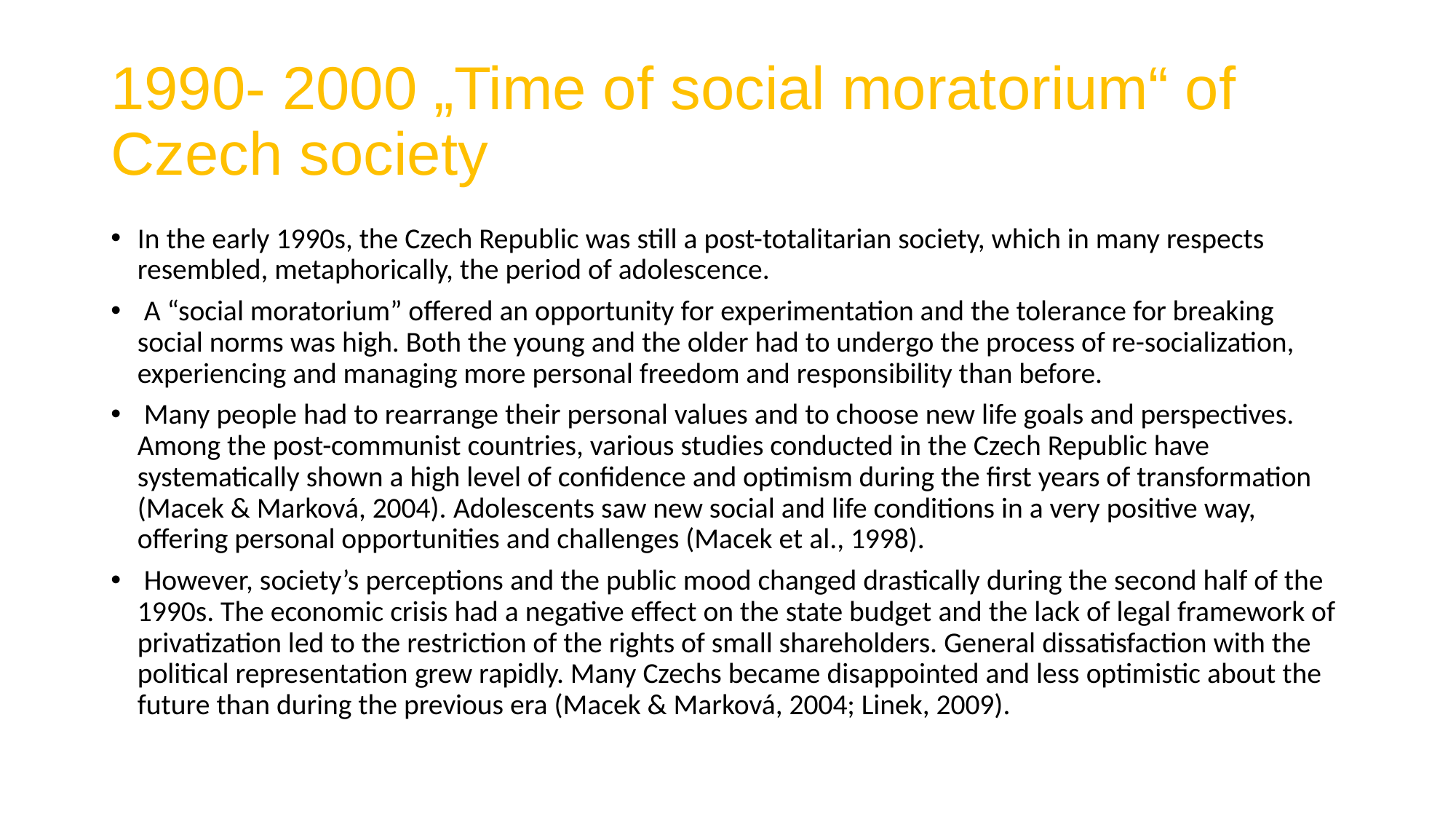

# 1990- 2000 „Time of social moratorium“ of Czech society
In the early 1990s, the Czech Republic was still a post-totalitarian society, which in many respects resembled, metaphorically, the period of adolescence.
 A “social moratorium” offered an opportunity for experimentation and the tolerance for breaking social norms was high. Both the young and the older had to undergo the process of re-socialization, experiencing and managing more personal freedom and responsibility than before.
 Many people had to rearrange their personal values and to choose new life goals and perspectives. Among the post-communist countries, various studies conducted in the Czech Republic have systematically shown a high level of confidence and optimism during the first years of transformation (Macek & Marková, 2004). Adolescents saw new social and life conditions in a very positive way, offering personal opportunities and challenges (Macek et al., 1998).
 However, society’s perceptions and the public mood changed drastically during the second half of the 1990s. The economic crisis had a negative effect on the state budget and the lack of legal framework of privatization led to the restriction of the rights of small shareholders. General dissatisfaction with the political representation grew rapidly. Many Czechs became disappointed and less optimistic about the future than during the previous era (Macek & Marková, 2004; Linek, 2009).